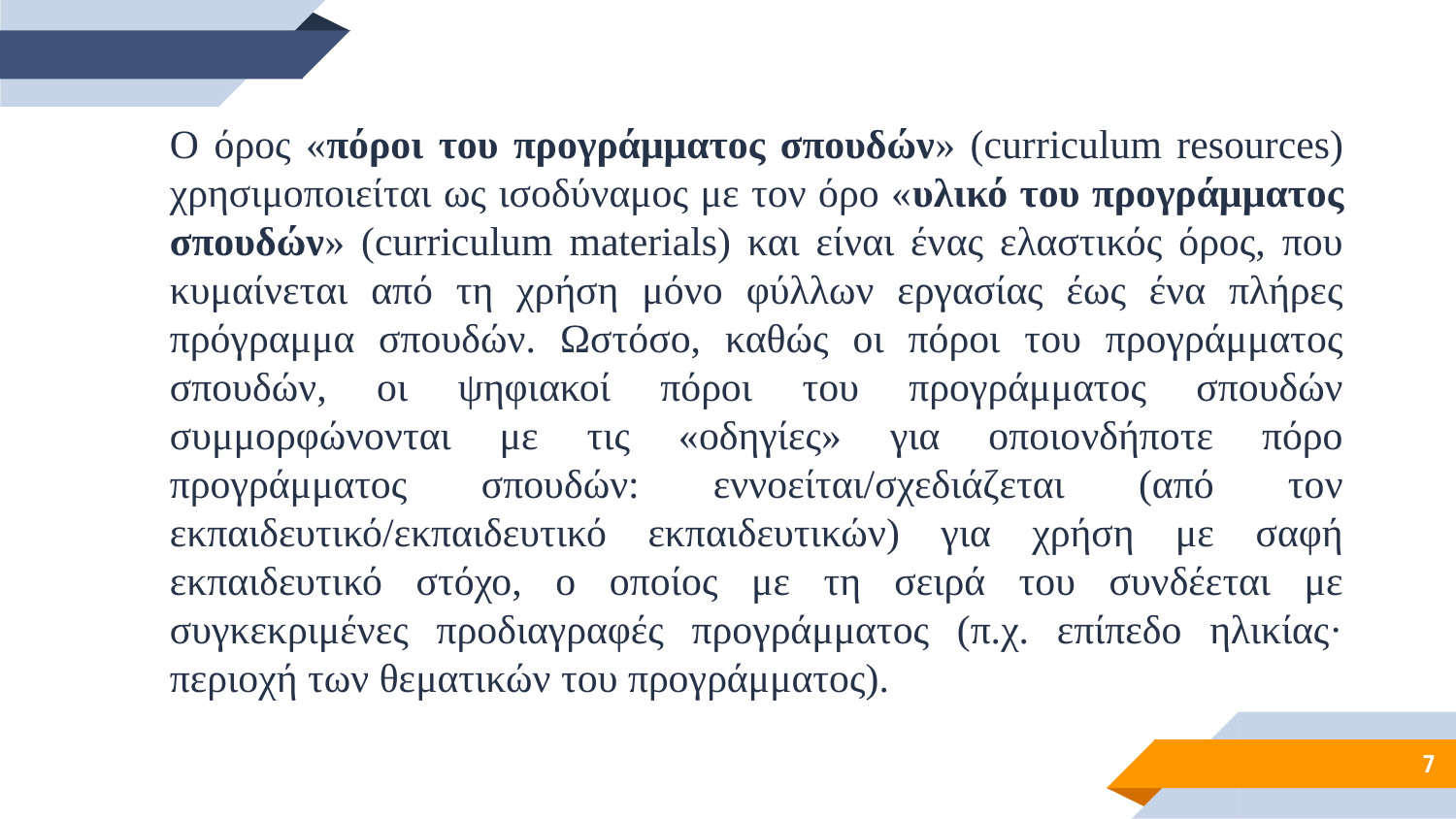

Ο όρος «πόροι του προγράμματος σπουδών» (curriculum resources) χρησιμοποιείται ως ισοδύναμος με τον όρο «υλικό του προγράμματος σπουδών» (curriculum materials) και είναι ένας ελαστικός όρος, που κυμαίνεται από τη χρήση μόνο φύλλων εργασίας έως ένα πλήρες πρόγραμμα σπουδών. Ωστόσο, καθώς οι πόροι του προγράμματος σπουδών, οι ψηφιακοί πόροι του προγράμματος σπουδών συμμορφώνονται με τις «οδηγίες» για οποιονδήποτε πόρο προγράμματος σπουδών: εννοείται/σχεδιάζεται (από τον εκπαιδευτικό/εκπαιδευτικό εκπαιδευτικών) για χρήση με σαφή εκπαιδευτικό στόχο, ο οποίος με τη σειρά του συνδέεται με συγκεκριμένες προδιαγραφές προγράμματος (π.χ. επίπεδο ηλικίας· περιοχή των θεματικών του προγράμματος).
7